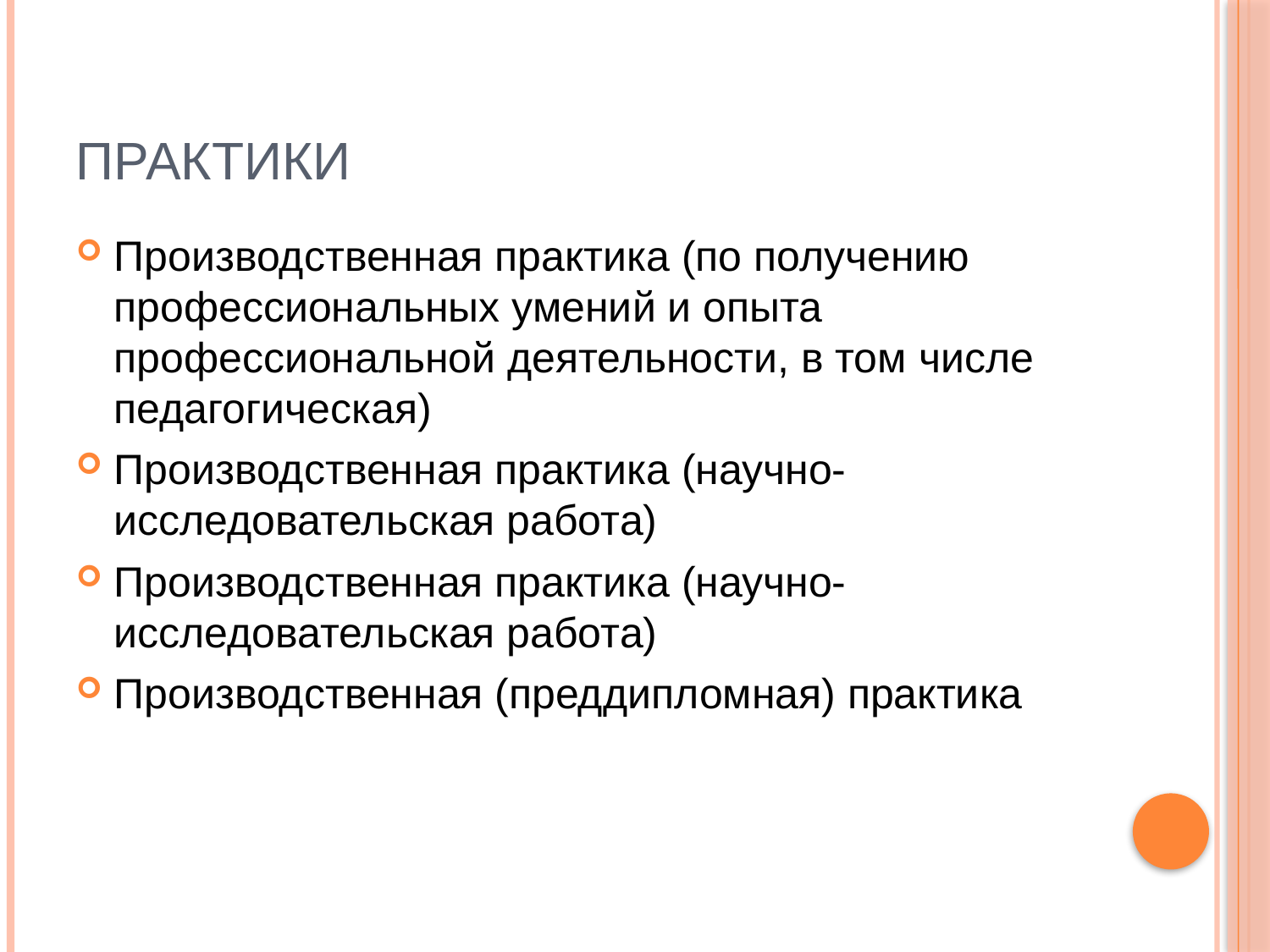

# Практики
Производственная практика (по получению профессиональных умений и опыта профессиональной деятельности, в том числе педагогическая)
Производственная практика (научно-исследовательская работа)
Производственная практика (научно-исследовательская работа)
Производственная (преддипломная) практика